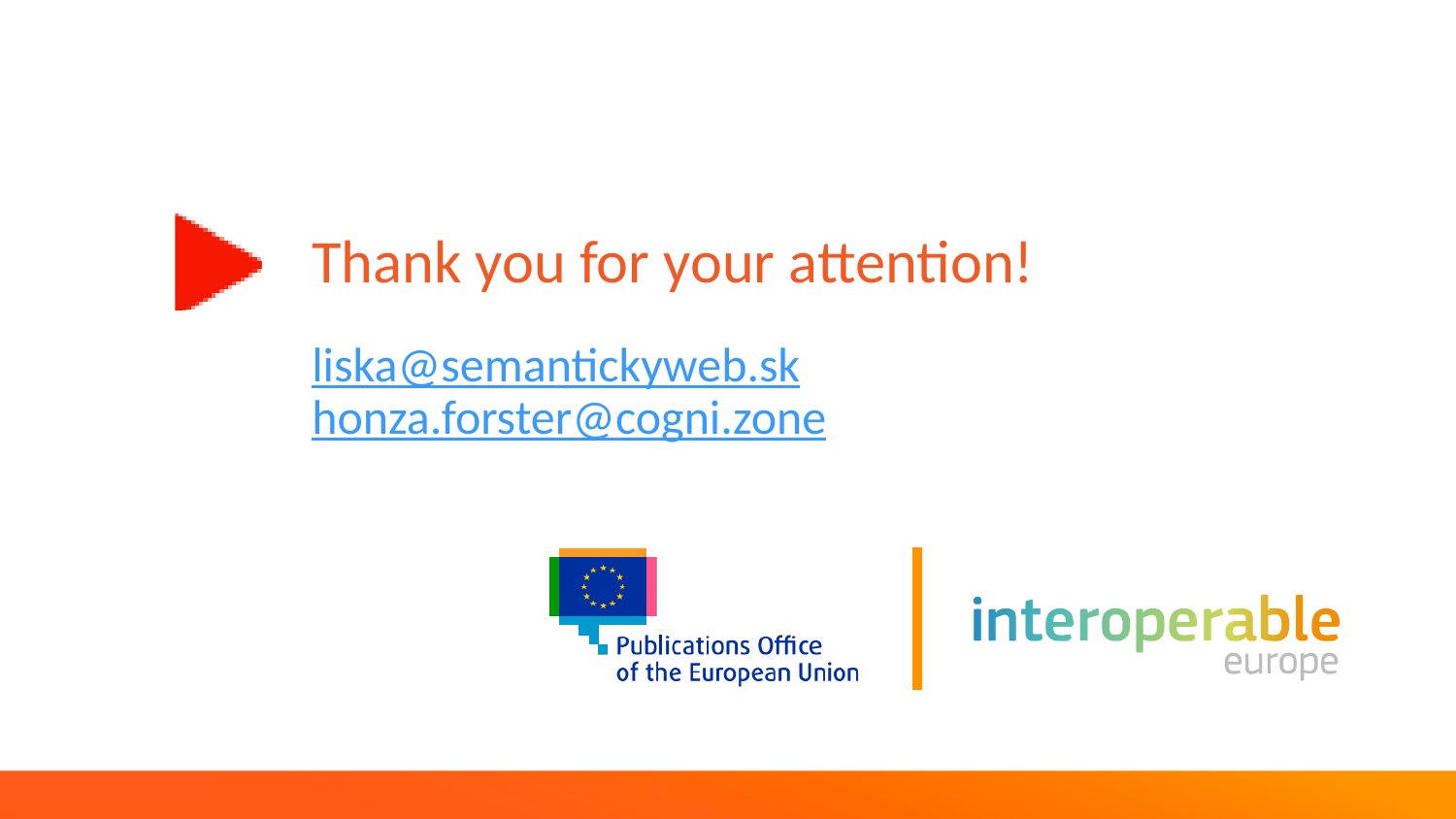

# Thank you for your attention!
liska@semantickyweb.sk
honza.forster@cogni.zone